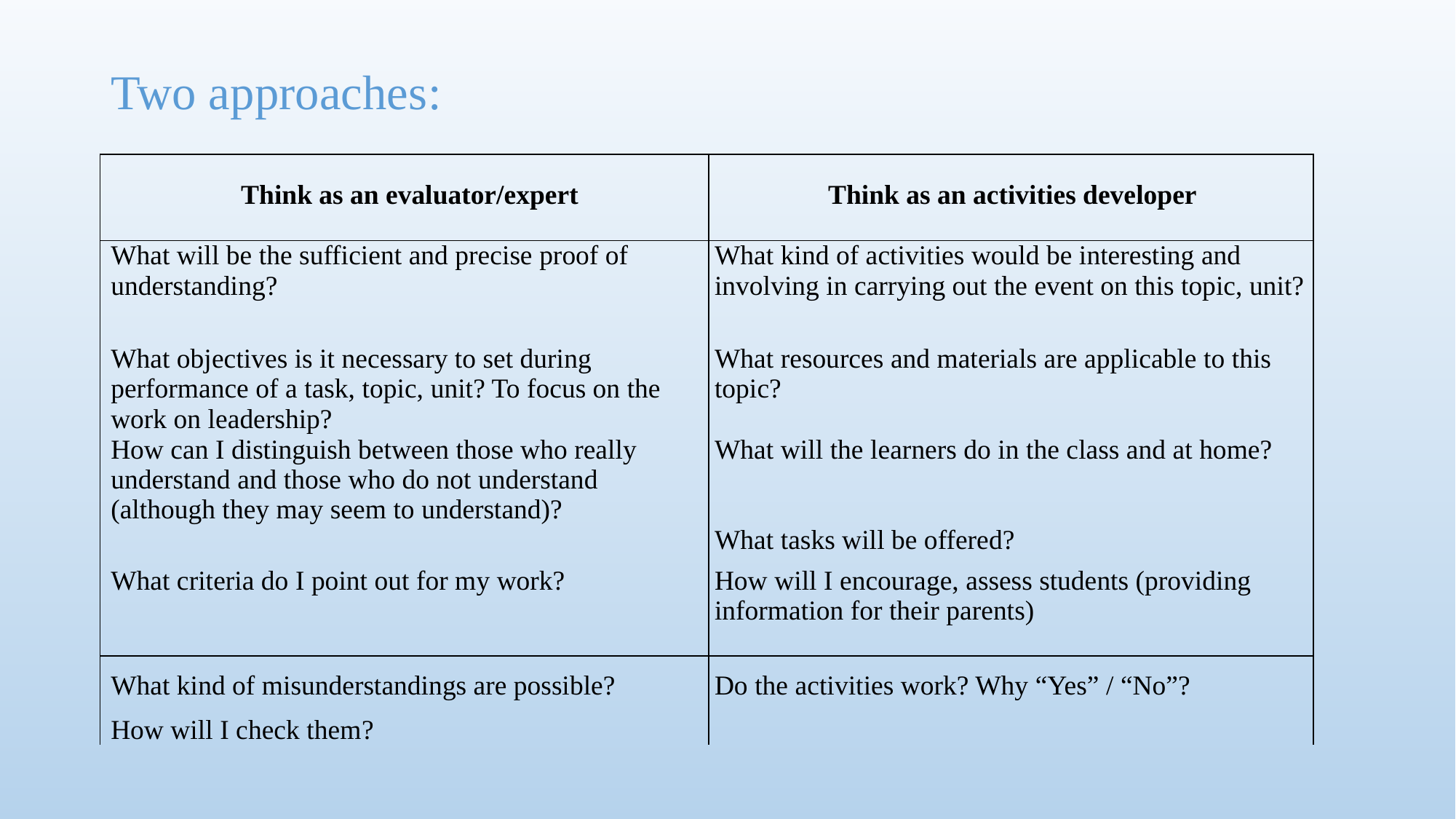

# Two approaches:
| Think as an evaluator/expert | Think as an activities developer |
| --- | --- |
|  |  |
| What will be the sufficient and precise proof of understanding? | What kind of activities would be interesting and involving in carrying out the event on this topic, unit? |
| What objectives is it necessary to set during performance of a task, topic, unit? To focus on the work on leadership? | What resources and materials are applicable to this topic? |
| How can I distinguish between those who really understand and those who do not understand (although they may seem to understand)? | What will the learners do in the class and at home? |
|  | What tasks will be offered? |
| What criteria do I point out for my work? | How will I encourage, assess students (providing information for their parents) |
|  |  |
| What kind of misunderstandings are possible? | Do the activities work? Why “Yes” / “No”? |
| How will I check them? |  |